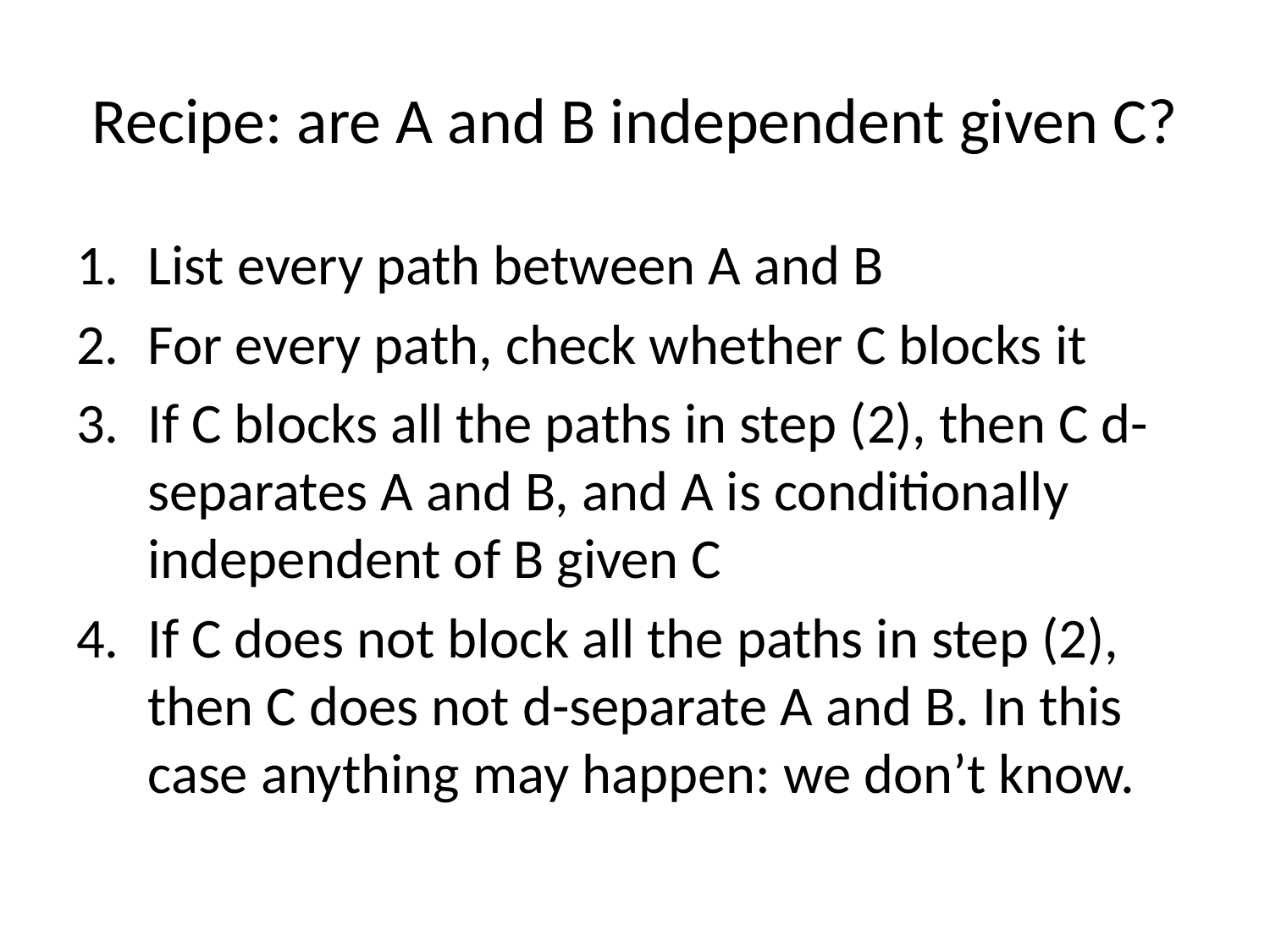

# Recipe: are A and B independent given C?
List every path between A and B
For every path, check whether C blocks it
If C blocks all the paths in step (2), then C d-separates A and B, and A is conditionally independent of B given C
If C does not block all the paths in step (2), then C does not d-separate A and B. In this case anything may happen: we don’t know.